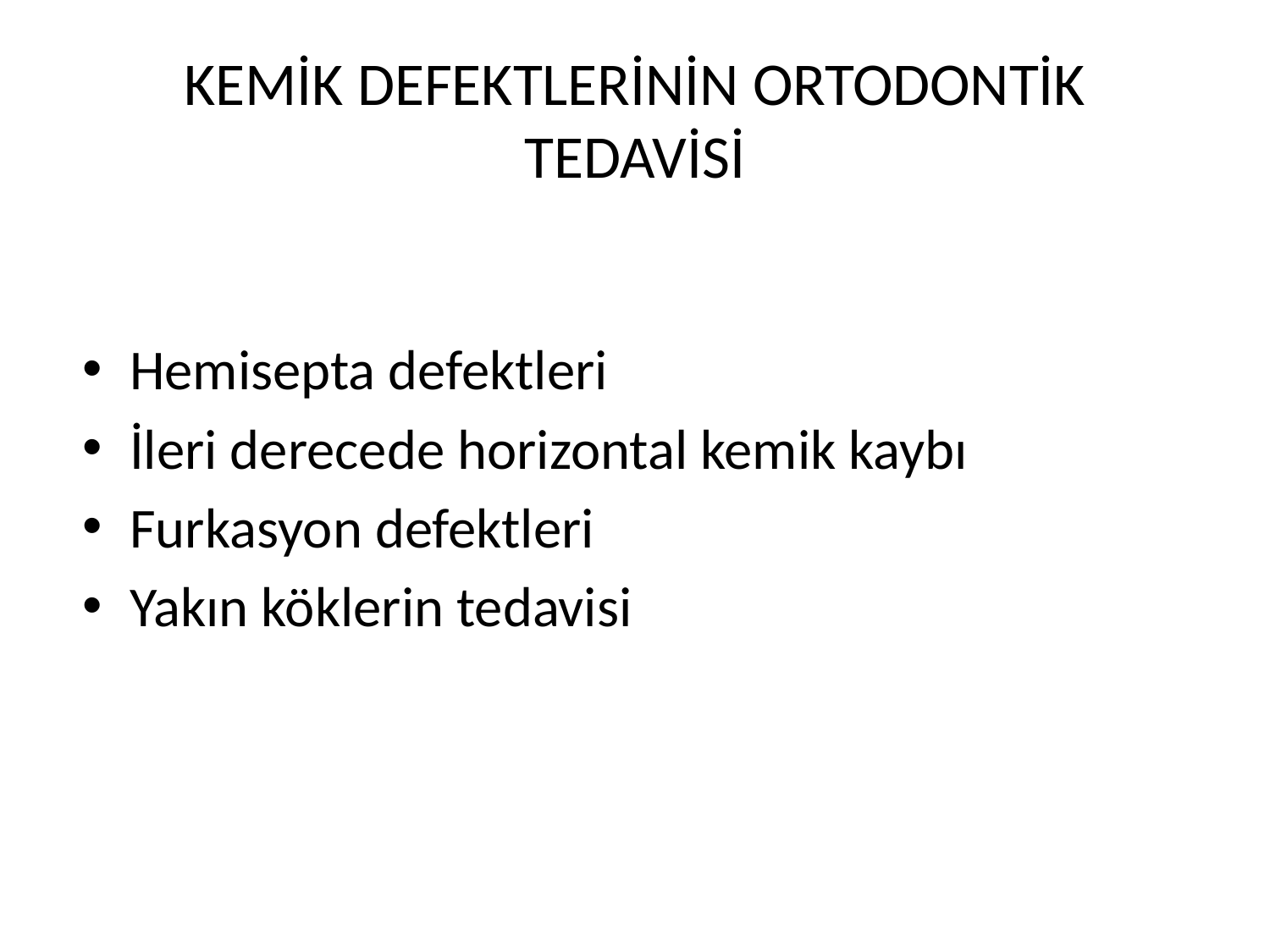

# KEMİK DEFEKTLERİNİN ORTODONTİK TEDAVİSİ
Hemisepta defektleri
İleri derecede horizontal kemik kaybı
Furkasyon defektleri
Yakın köklerin tedavisi